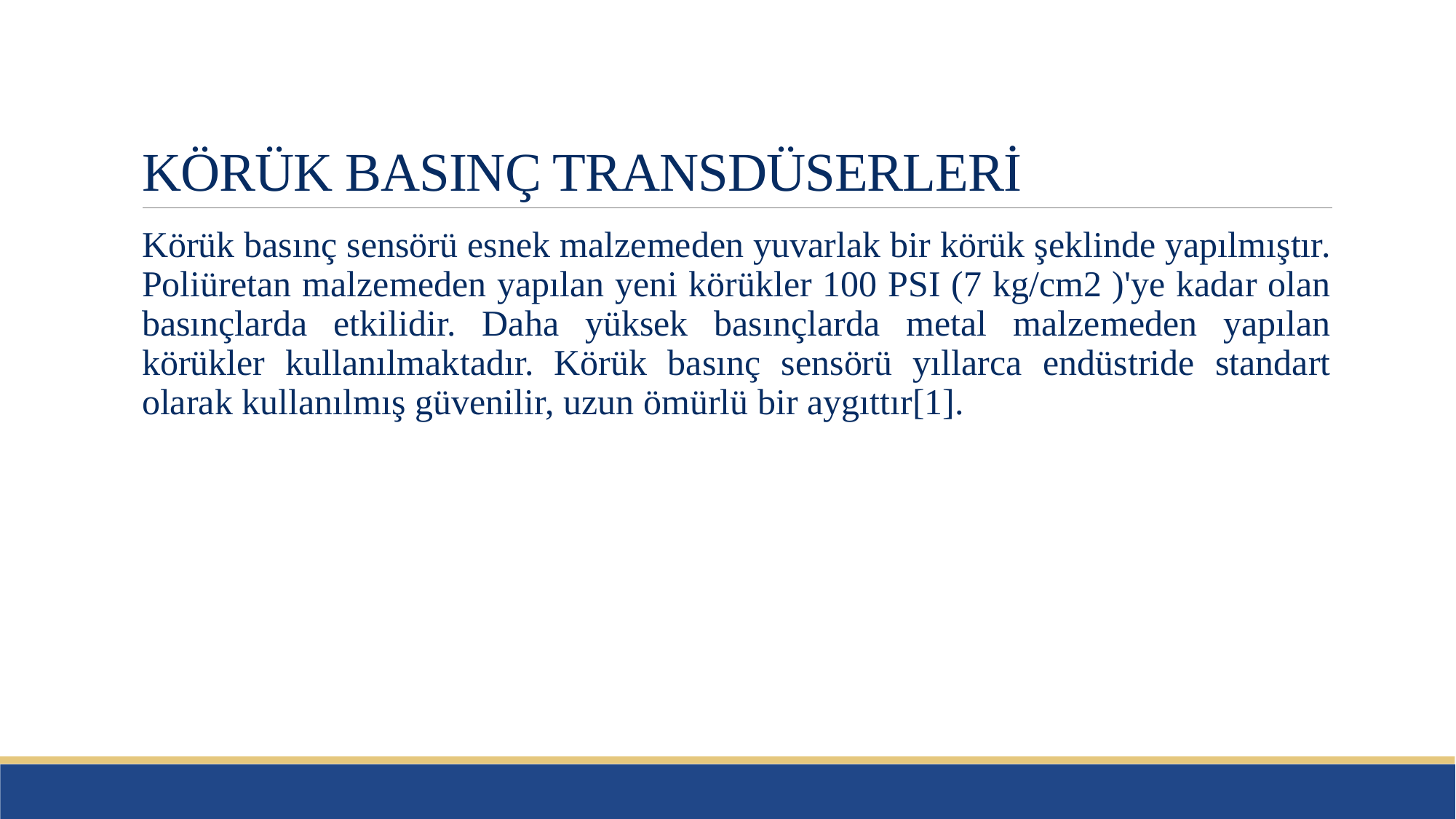

# KÖRÜK BASINÇ TRANSDÜSERLERİ
Körük basınç sensörü esnek malzemeden yuvarlak bir körük şeklinde yapılmıştır. Poliüretan malzemeden yapılan yeni körükler 100 PSI (7 kg/cm2 )'ye kadar olan basınçlarda etkilidir. Daha yüksek basınçlarda metal malzemeden yapılan körükler kullanılmaktadır. Körük basınç sensörü yıllarca endüstride standart olarak kullanılmış güvenilir, uzun ömürlü bir aygıttır[1].